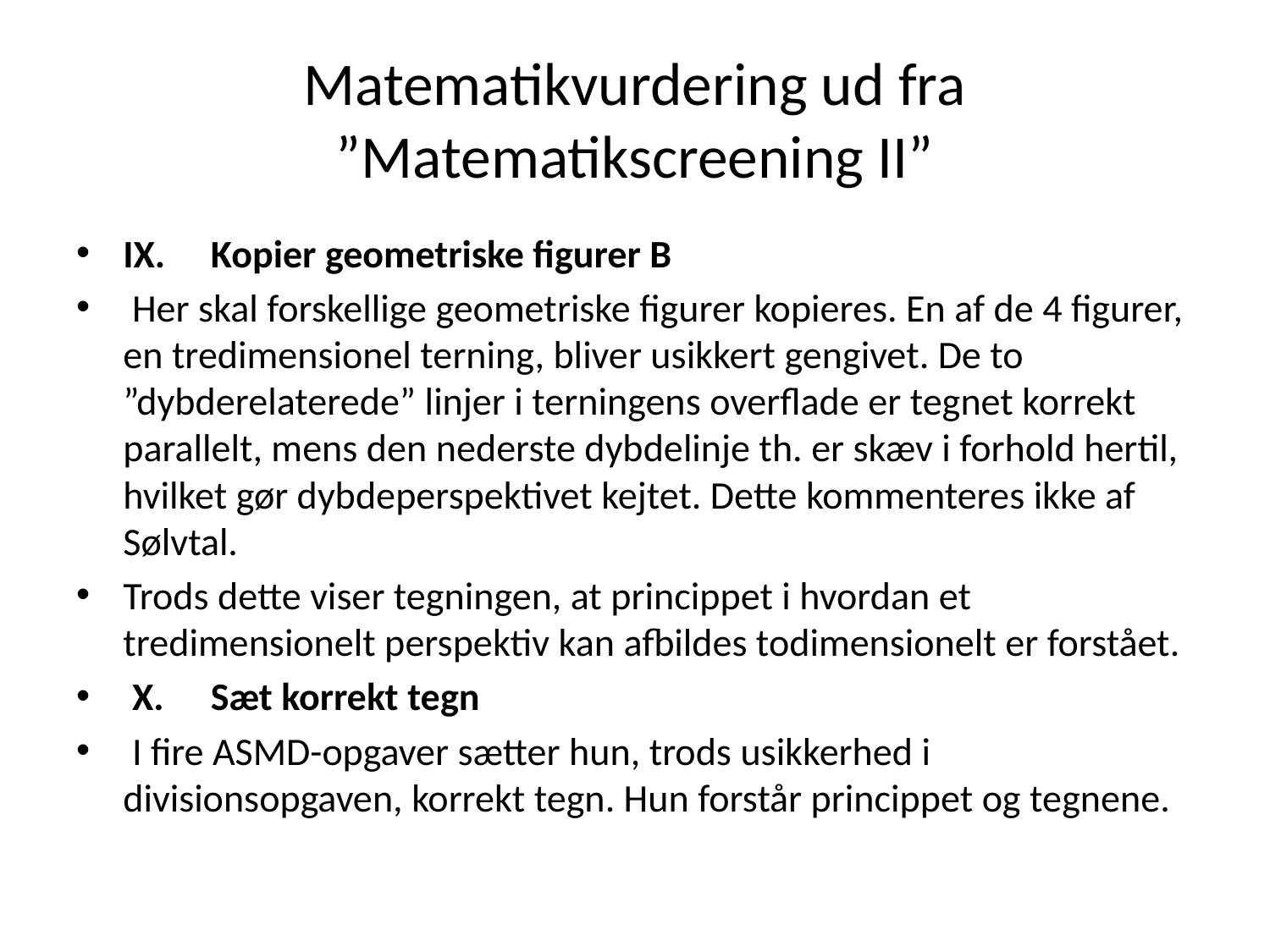

# Matematikvurdering ud fra ”Matematikscreening II”
IX.   	Kopier geometriske figurer B
 Her skal forskellige geometriske figurer kopieres. En af de 4 figurer, en tredimensionel terning, bliver usikkert gengivet. De to ”dybderelaterede” linjer i terningens overflade er tegnet korrekt parallelt, mens den nederste dybdelinje th. er skæv i forhold hertil, hvilket gør dybdeperspektivet kejtet. Dette kommenteres ikke af Sølvtal.
Trods dette viser tegningen, at princippet i hvordan et tredimensionelt perspektiv kan afbildes todimensionelt er forstået.
 X. 	Sæt korrekt tegn
 I fire ASMD-opgaver sætter hun, trods usikkerhed i divisionsopgaven, korrekt tegn. Hun forstår princippet og tegnene.